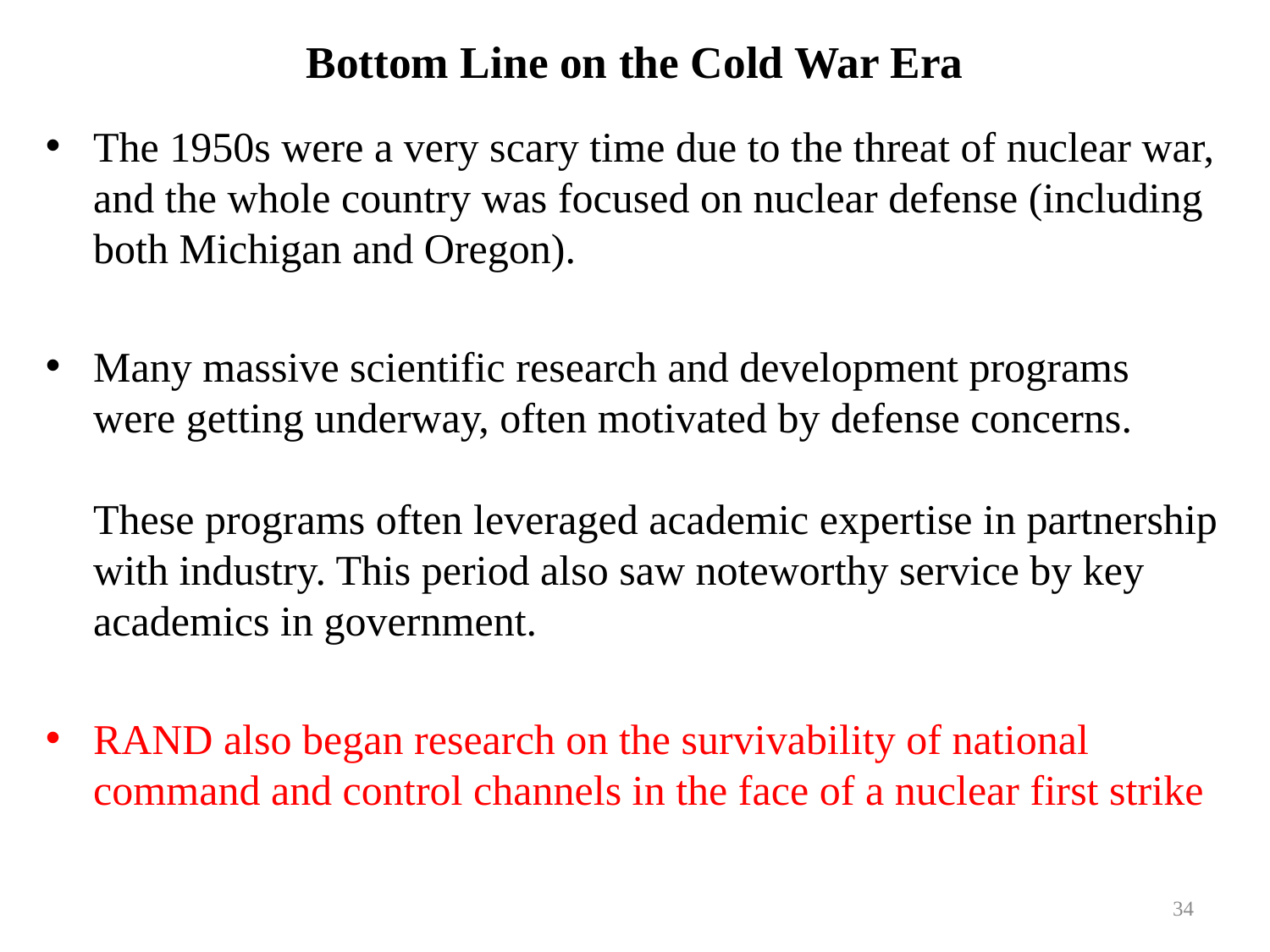

# Bottom Line on the Cold War Era
The 1950s were a very scary time due to the threat of nuclear war, and the whole country was focused on nuclear defense (including both Michigan and Oregon).

Many massive scientific research and development programs were getting underway, often motivated by defense concerns.
These programs often leveraged academic expertise in partnership with industry. This period also saw noteworthy service by key academics in government.

RAND also began research on the survivability of national command and control channels in the face of a nuclear first strike
34